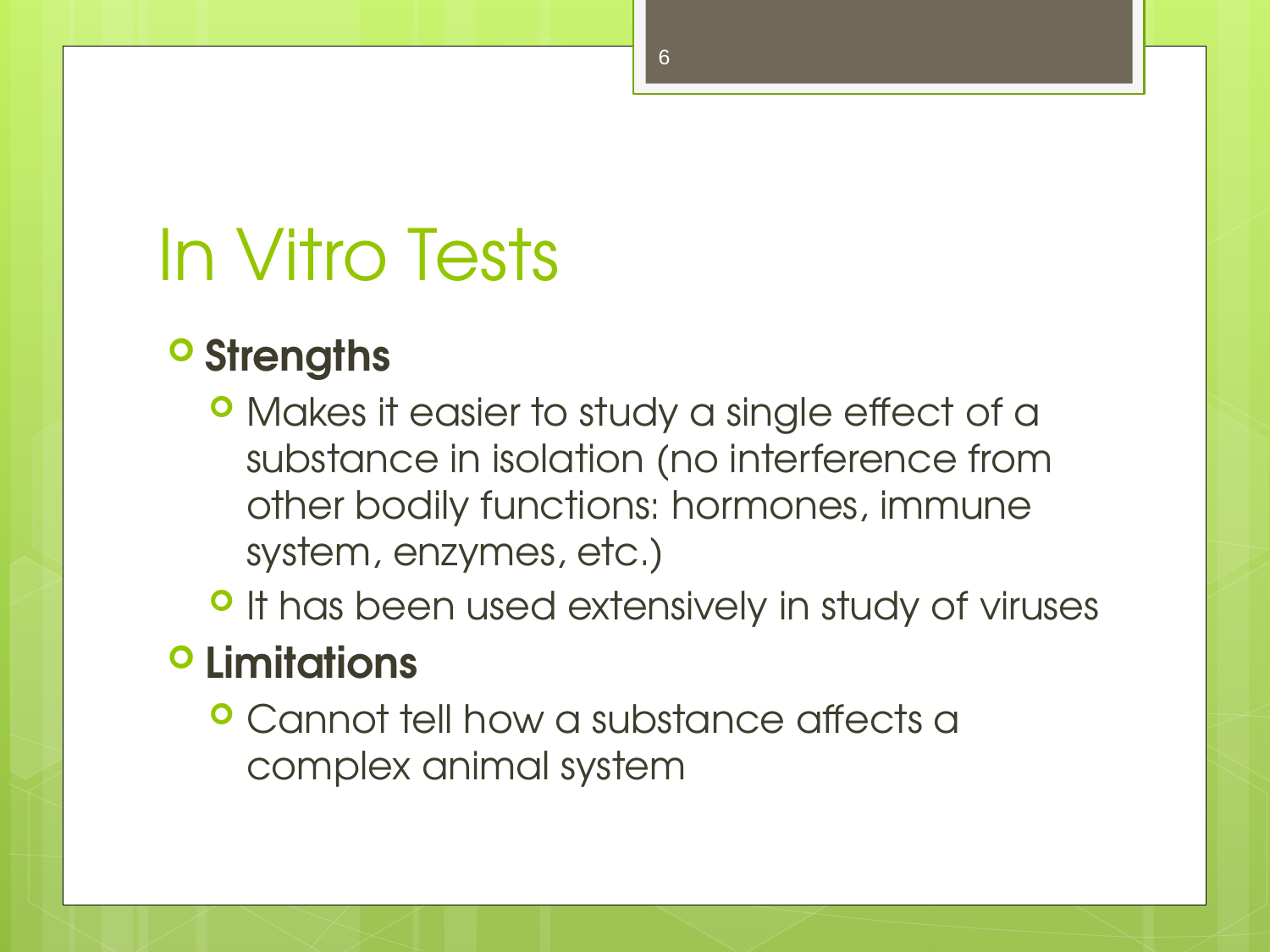

6
# In Vitro Tests
Strengths
Makes it easier to study a single effect of a substance in isolation (no interference from other bodily functions: hormones, immune system, enzymes, etc.)
It has been used extensively in study of viruses
Limitations
Cannot tell how a substance affects a complex animal system